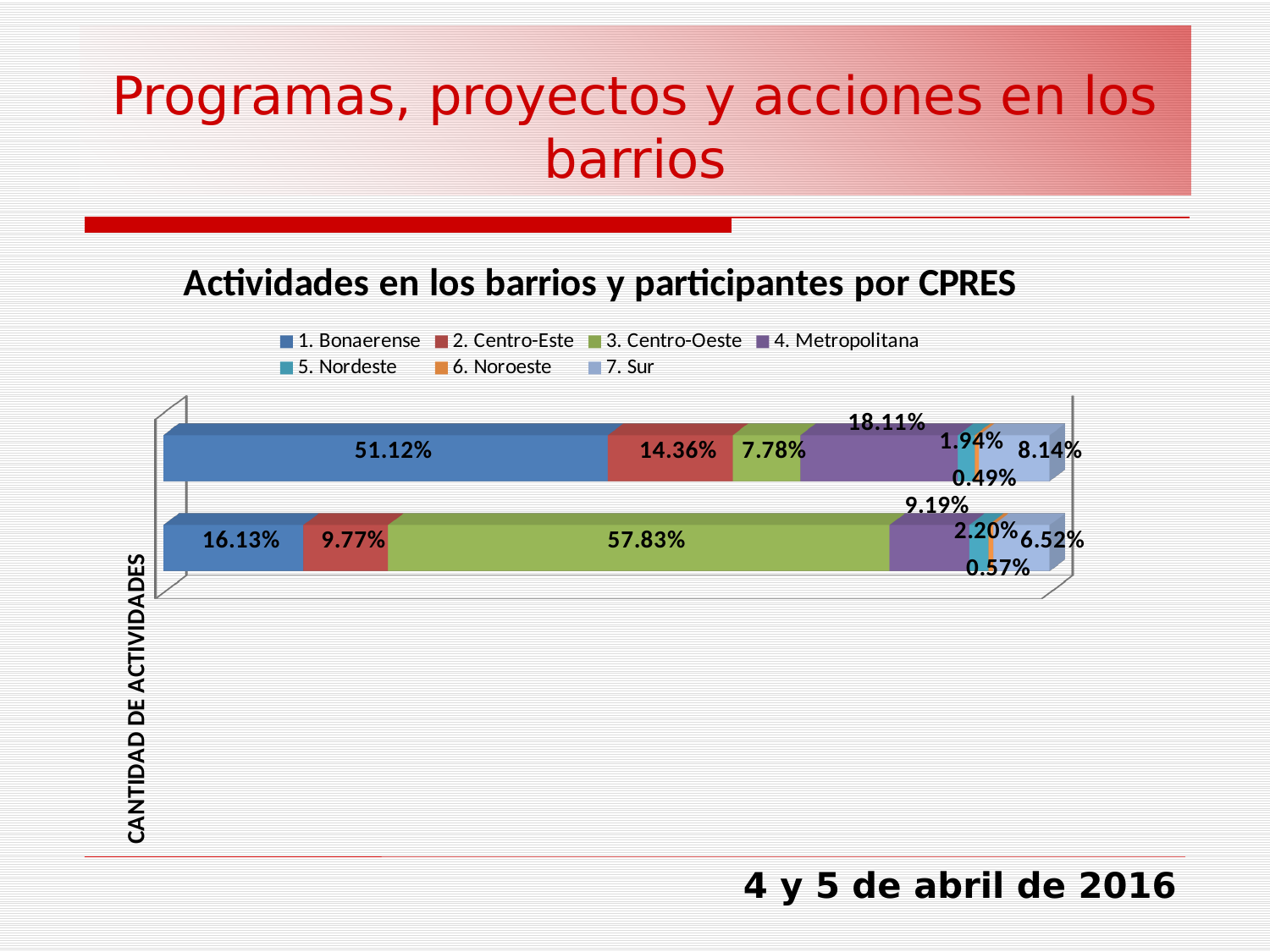

# Programas, proyectos y acciones en los barrios

[unsupported chart]

 4 y 5 de abril de 2016